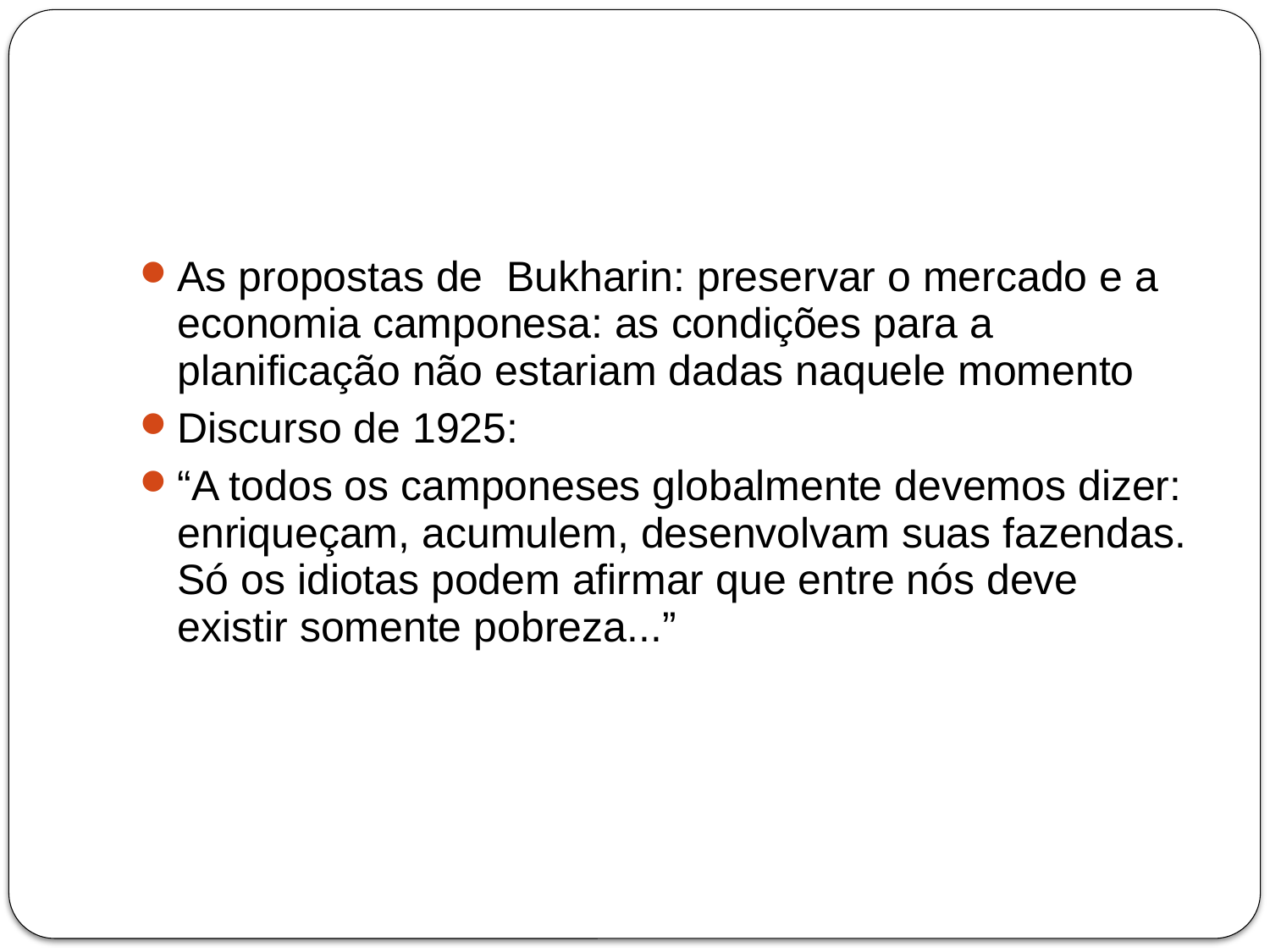

As propostas de  Bukharin: preservar o mercado e a economia camponesa: as condições para a planificação não estariam dadas naquele momento
Discurso de 1925:
“A todos os camponeses globalmente devemos dizer: enriqueçam, acumulem, desenvolvam suas fazendas. Só os idiotas podem afirmar que entre nós deve existir somente pobreza...”